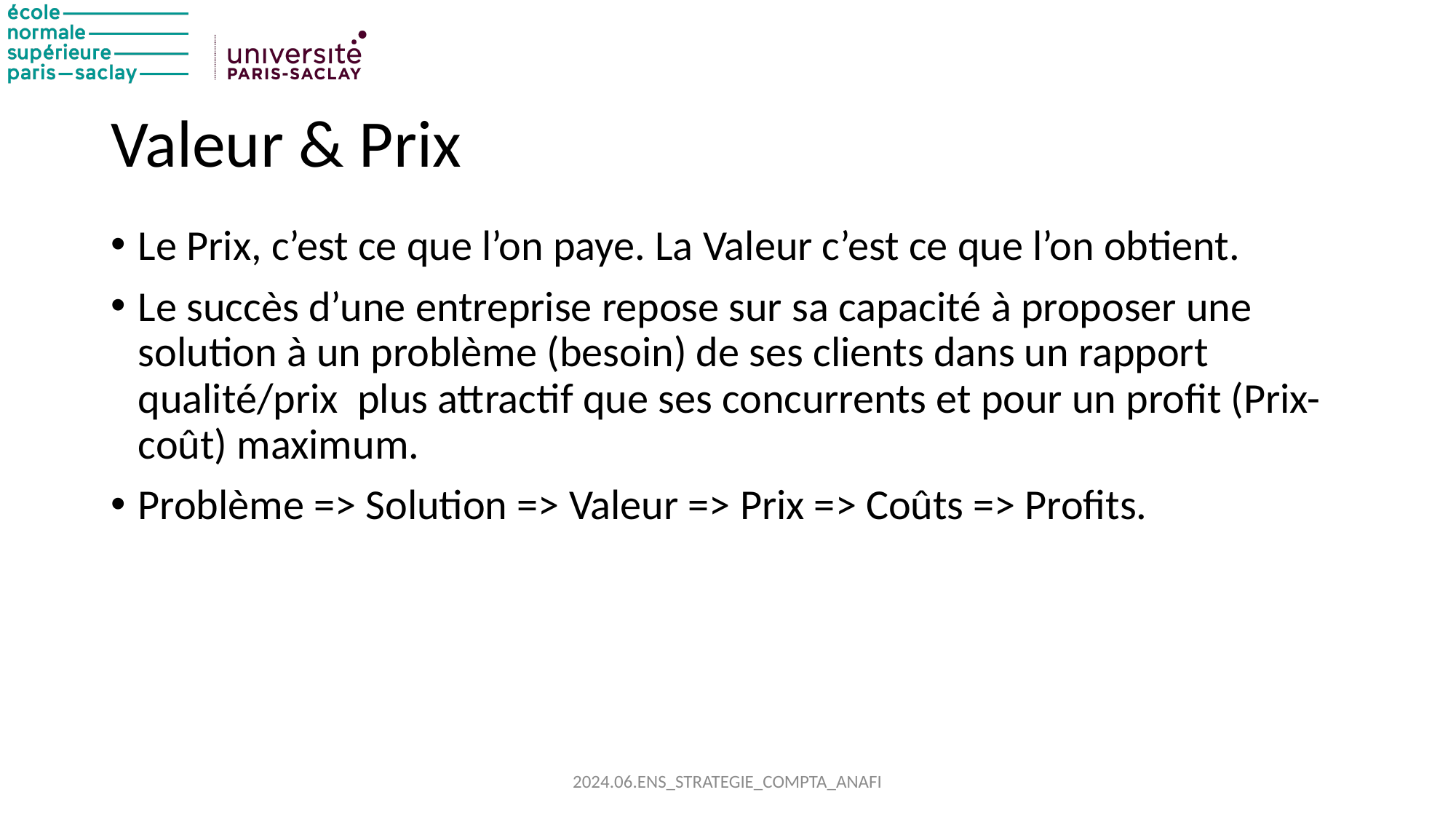

# Valeur & Prix
Le Prix, c’est ce que l’on paye. La Valeur c’est ce que l’on obtient.
Le succès d’une entreprise repose sur sa capacité à proposer une solution à un problème (besoin) de ses clients dans un rapport qualité/prix  plus attractif que ses concurrents et pour un profit (Prix-coût) maximum.
Problème => Solution => Valeur => Prix => Coûts => Profits.
2024.06.ENS_STRATEGIE_COMPTA_ANAFI